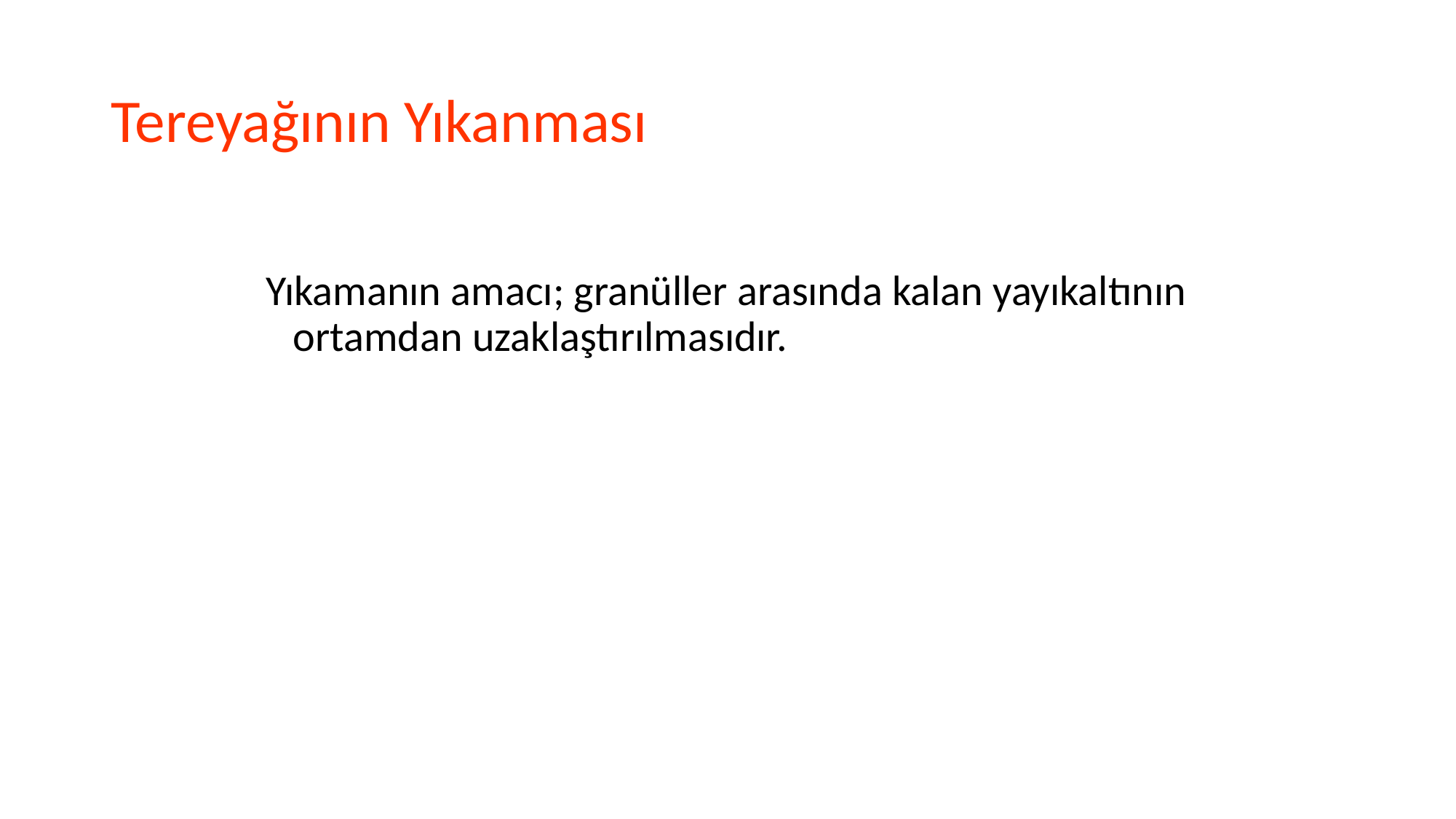

# Tereyağının Yıkanması
Yıkamanın amacı; granüller arasında kalan yayıkaltının ortamdan uzaklaştırılmasıdır.